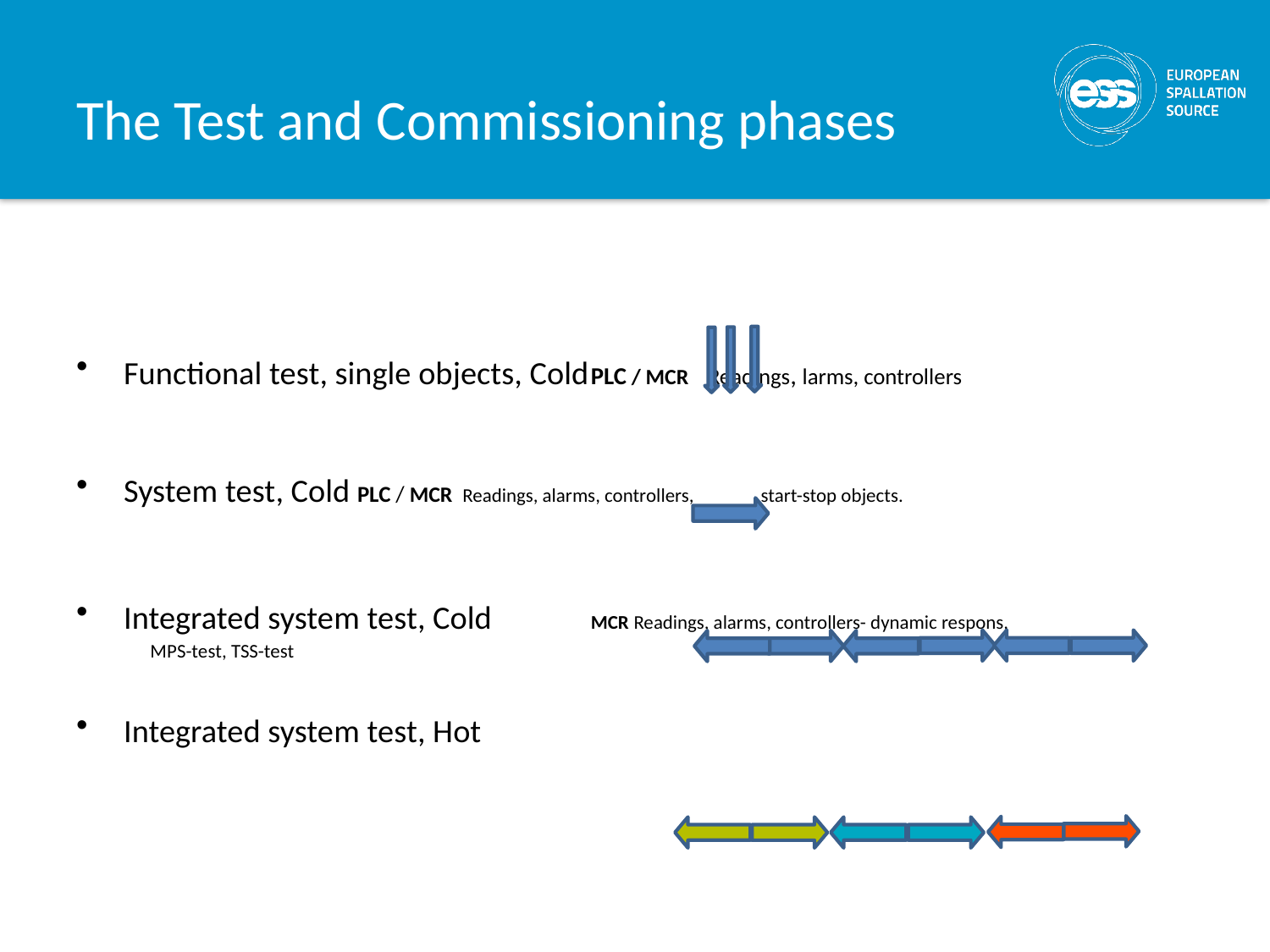

# The Test and Commissioning phases

Functional test, single objects, Cold		PLC / MCR 								Readings, larms, controllers
System test, Cold				PLC / MCR Readings, alarms, controllers, 						            start-stop objects.

Integrated system test, Cold																		MCR Readings, alarms, controllers- dynamic respons, 					          MPS-test, TSS-test

Integrated system test, Hot